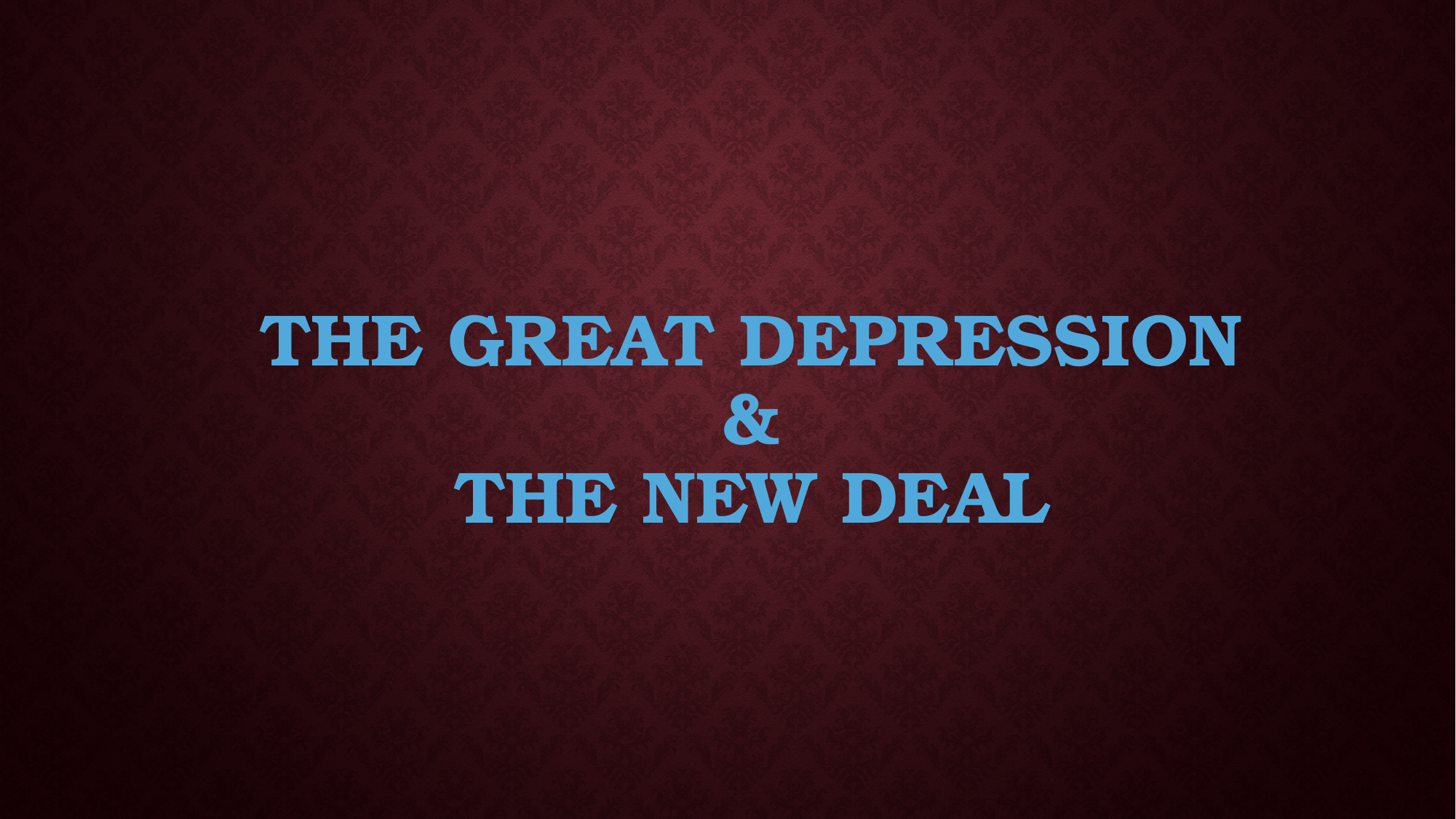

# The Great Depression & The New Deal